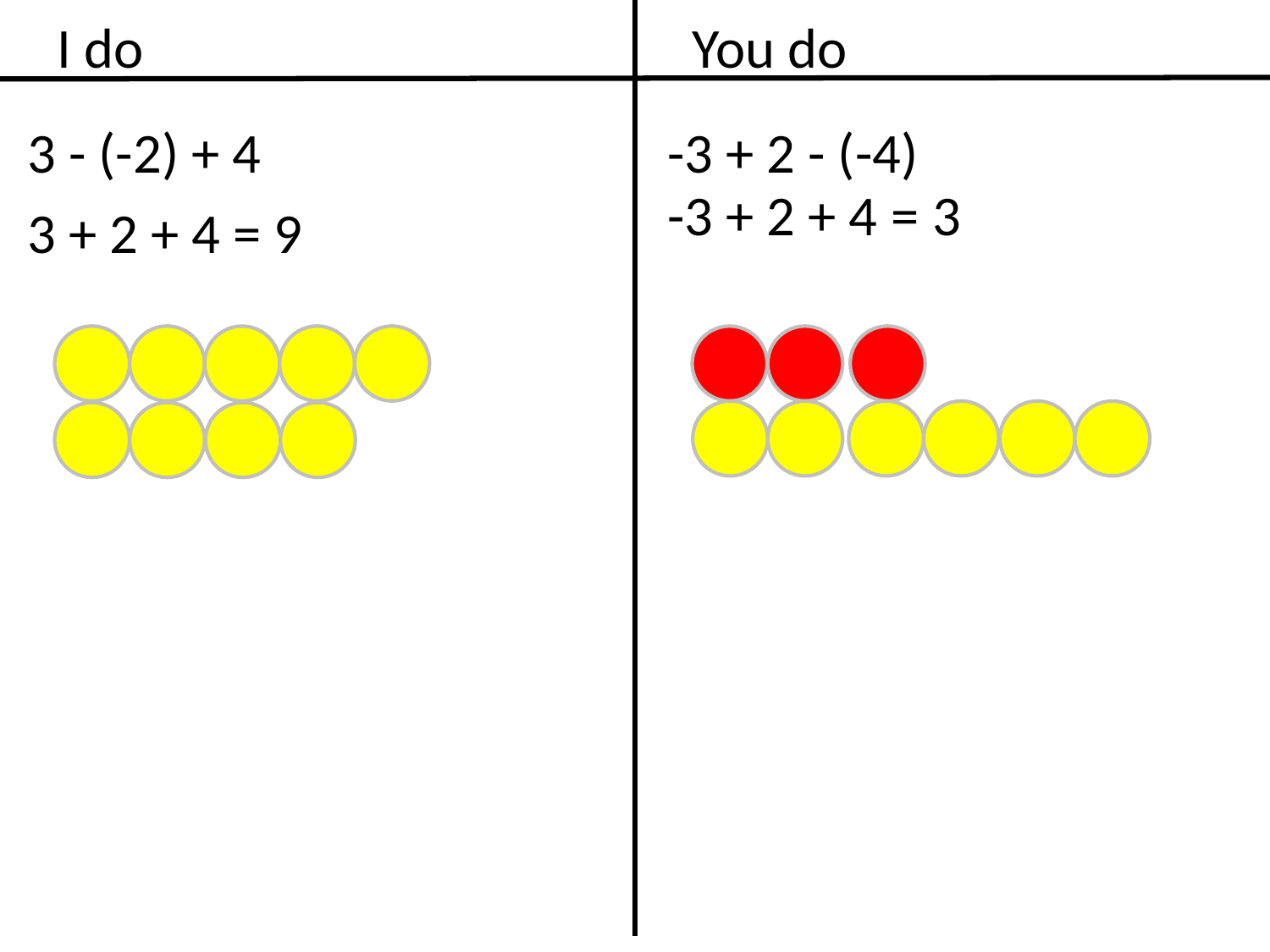

I do					You do
-3 + 2 - (-4)
3 - (-2) + 4
-3 + 2 + 4
= 3
= 9
3 + 2 + 4